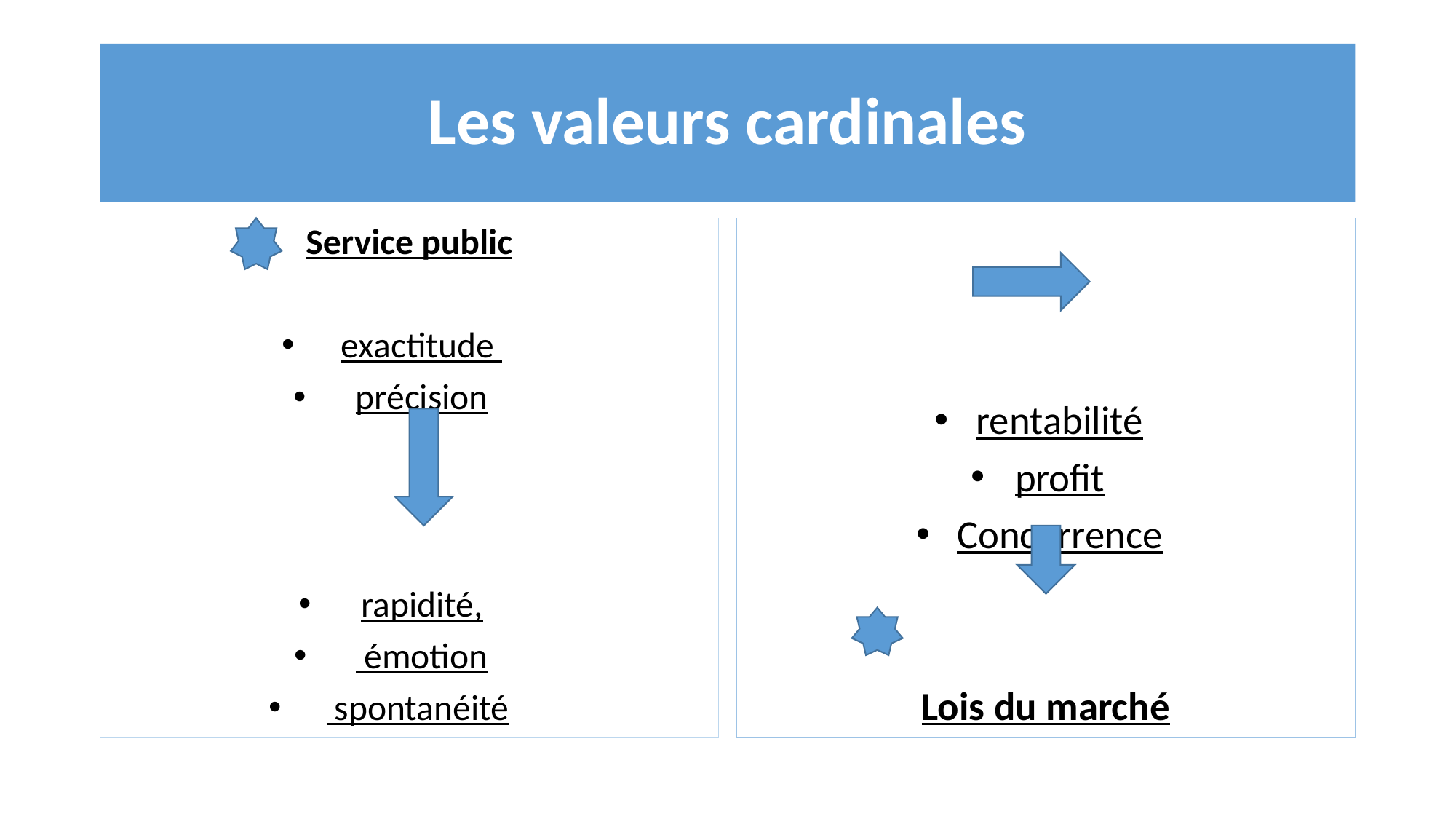

# Les valeurs cardinales
Service public

exactitude
précision

rapidité,
 émotion
 spontanéité

rentabilité
profit
Concurrence

Lois du marché